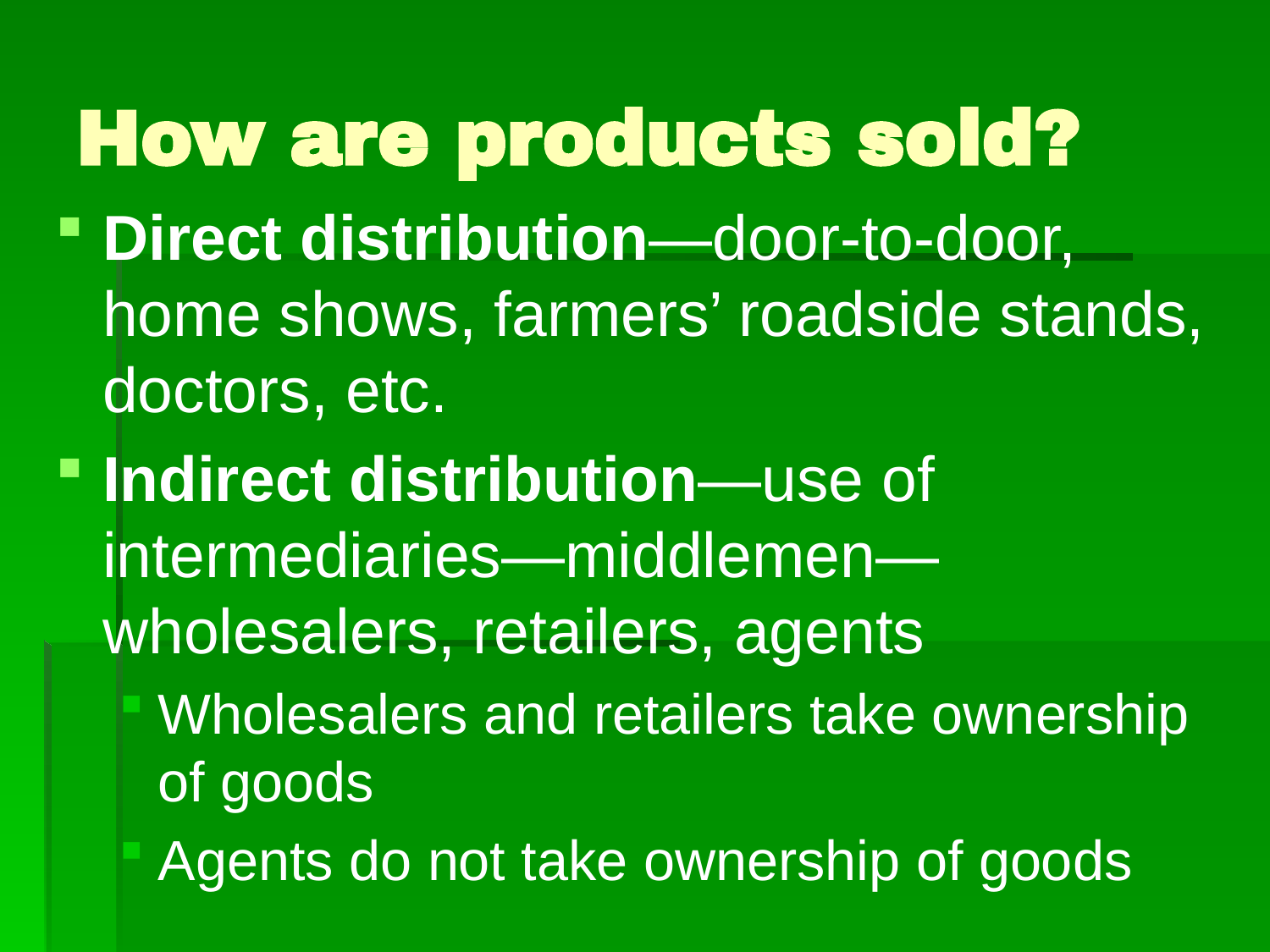

# How are products sold?
Direct distribution—door-to-door, home shows, farmers’ roadside stands, doctors, etc.
Indirect distribution—use of intermediaries—middlemen—wholesalers, retailers, agents
Wholesalers and retailers take ownership of goods
Agents do not take ownership of goods